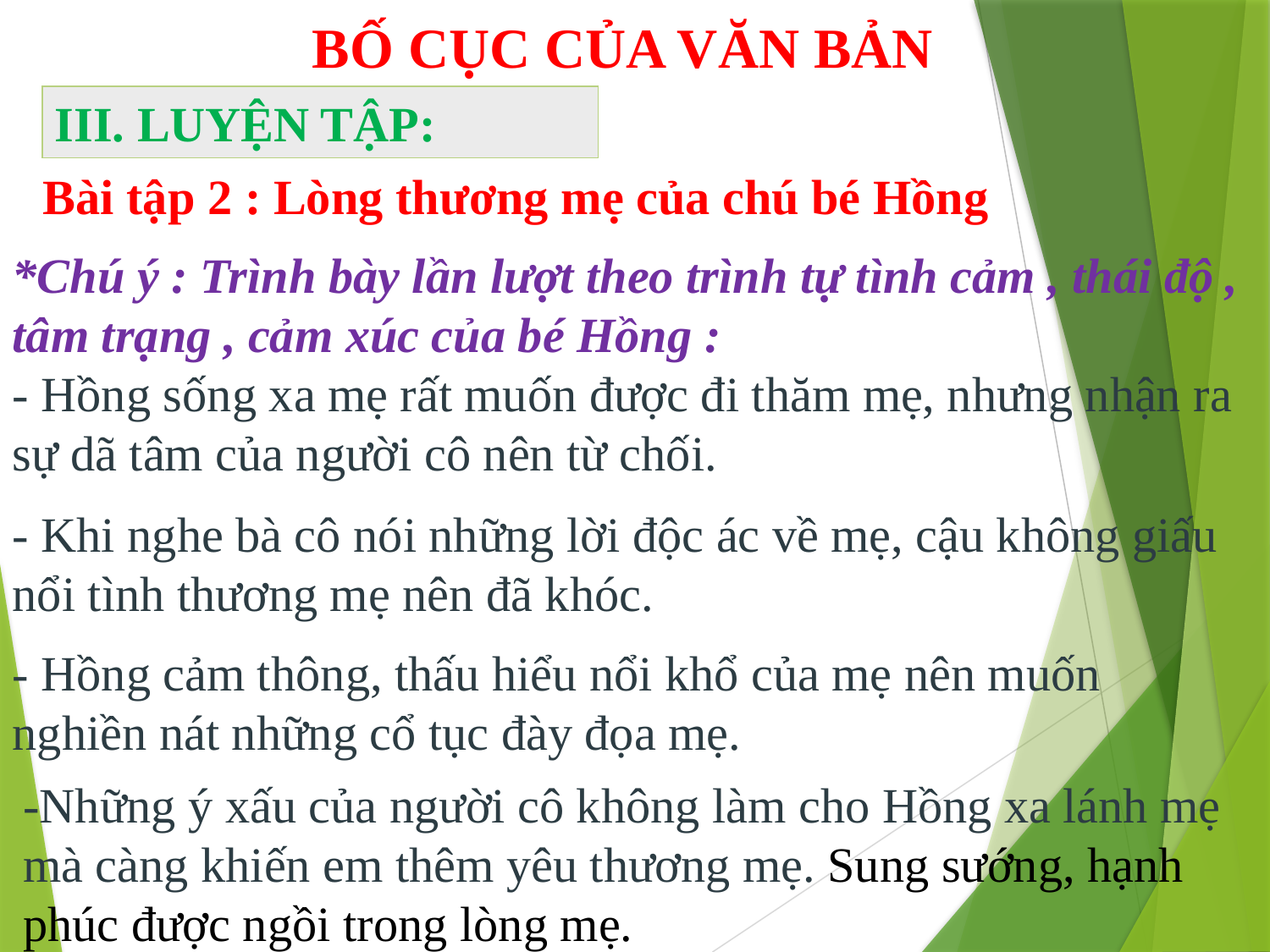

BỐ CỤC CỦA VĂN BẢN
III. LUYỆN TẬP:
Bài tập 2 : Lòng thương mẹ của chú bé Hồng
*Chú ý : Trình bày lần lượt theo trình tự tình cảm , thái độ , tâm trạng , cảm xúc của bé Hồng :
- Hồng sống xa mẹ rất muốn được đi thăm mẹ, nhưng nhận ra sự dã tâm của người cô nên từ chối.
- Khi nghe bà cô nói những lời độc ác về mẹ, cậu không giấu nổi tình thương mẹ nên đã khóc.
- Hồng cảm thông, thấu hiểu nổi khổ của mẹ nên muốn nghiền nát những cổ tục đày đọa mẹ.
-Những ý xấu của người cô không làm cho Hồng xa lánh mẹ mà càng khiến em thêm yêu thương mẹ. Sung sướng, hạnh phúc được ngồi trong lòng mẹ.